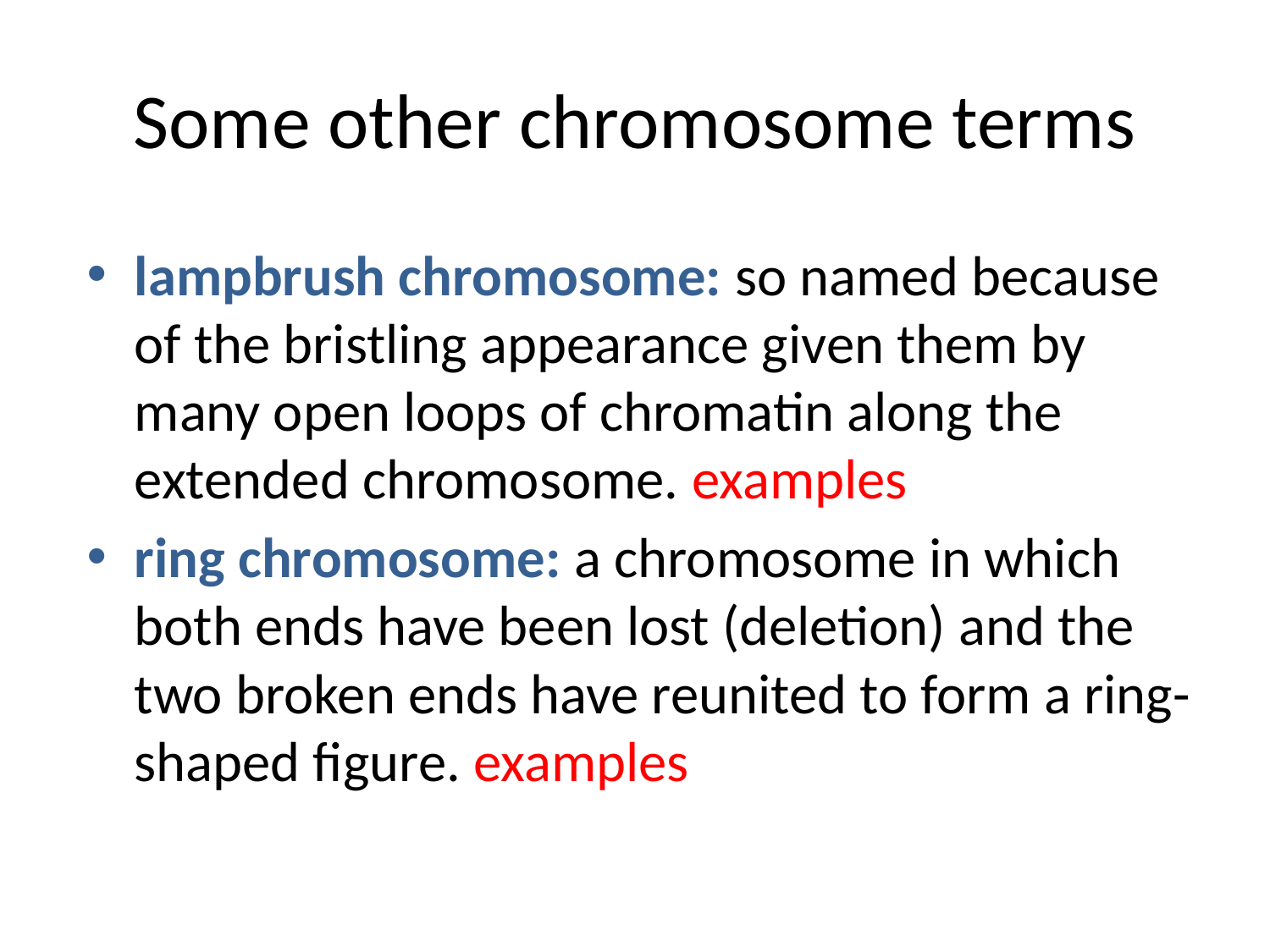

# Some other chromosome terms
lampbrush chromosome: so named because of the bristling appearance given them by many open loops of chromatin along the extended chromosome. examples
ring chromosome: a chromosome in which both ends have been lost (deletion) and the two broken ends have reunited to form a ring-shaped figure. examples